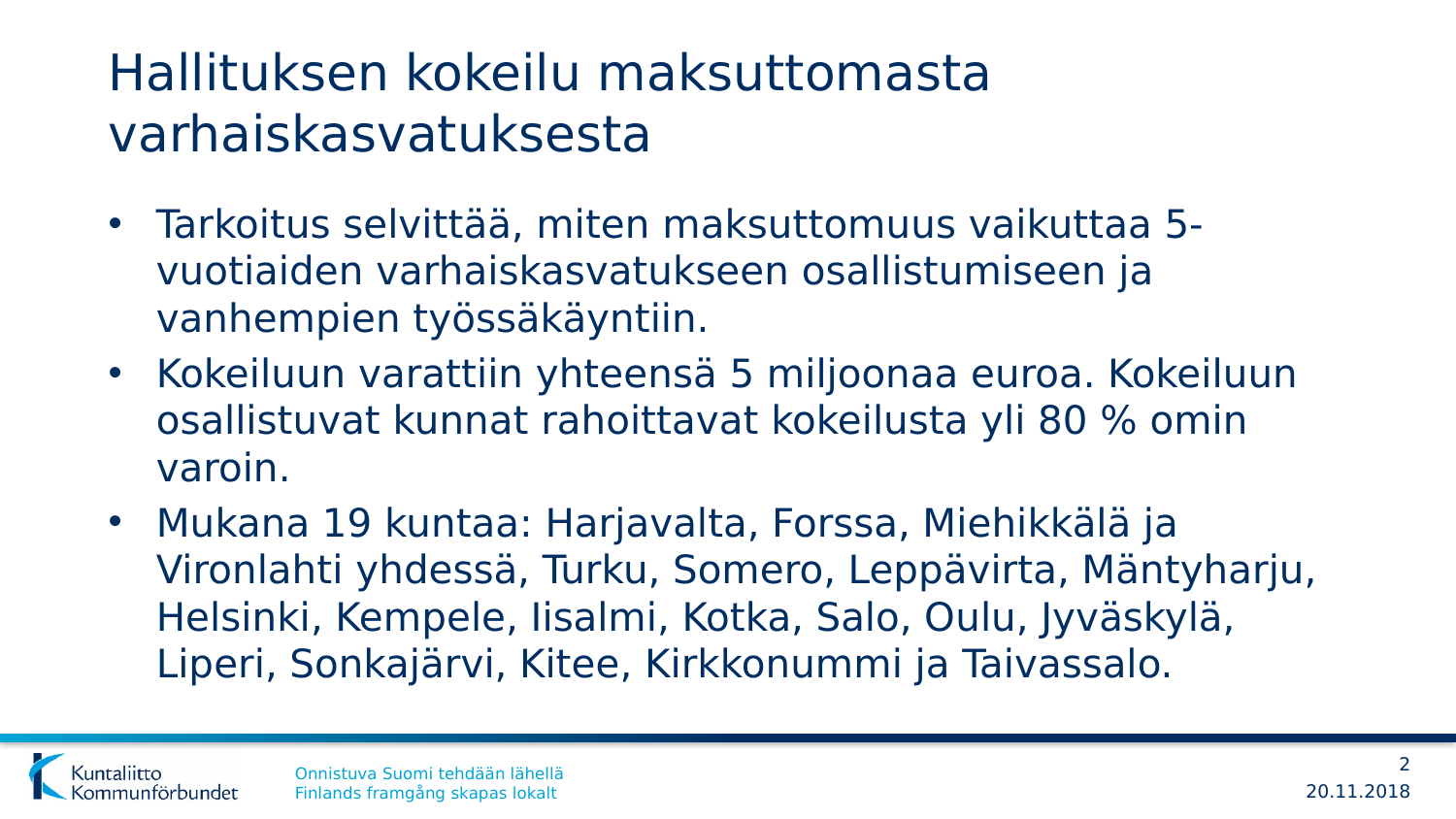

# Hallituksen kokeilu maksuttomasta varhaiskasvatuksesta
Tarkoitus selvittää, miten maksuttomuus vaikuttaa 5-vuotiaiden varhaiskasvatukseen osallistumiseen ja vanhempien työssäkäyntiin.
Kokeiluun varattiin yhteensä 5 miljoonaa euroa. Kokeiluun osallistuvat kunnat rahoittavat kokeilusta yli 80 % omin varoin.
Mukana 19 kuntaa: Harjavalta, Forssa, Miehikkälä ja Vironlahti yhdessä, Turku, Somero, Leppävirta, Mäntyharju, Helsinki, Kempele, Iisalmi, Kotka, Salo, Oulu, Jyväskylä, Liperi, Sonkajärvi, Kitee, Kirkkonummi ja Taivassalo.

2
20.11.2018